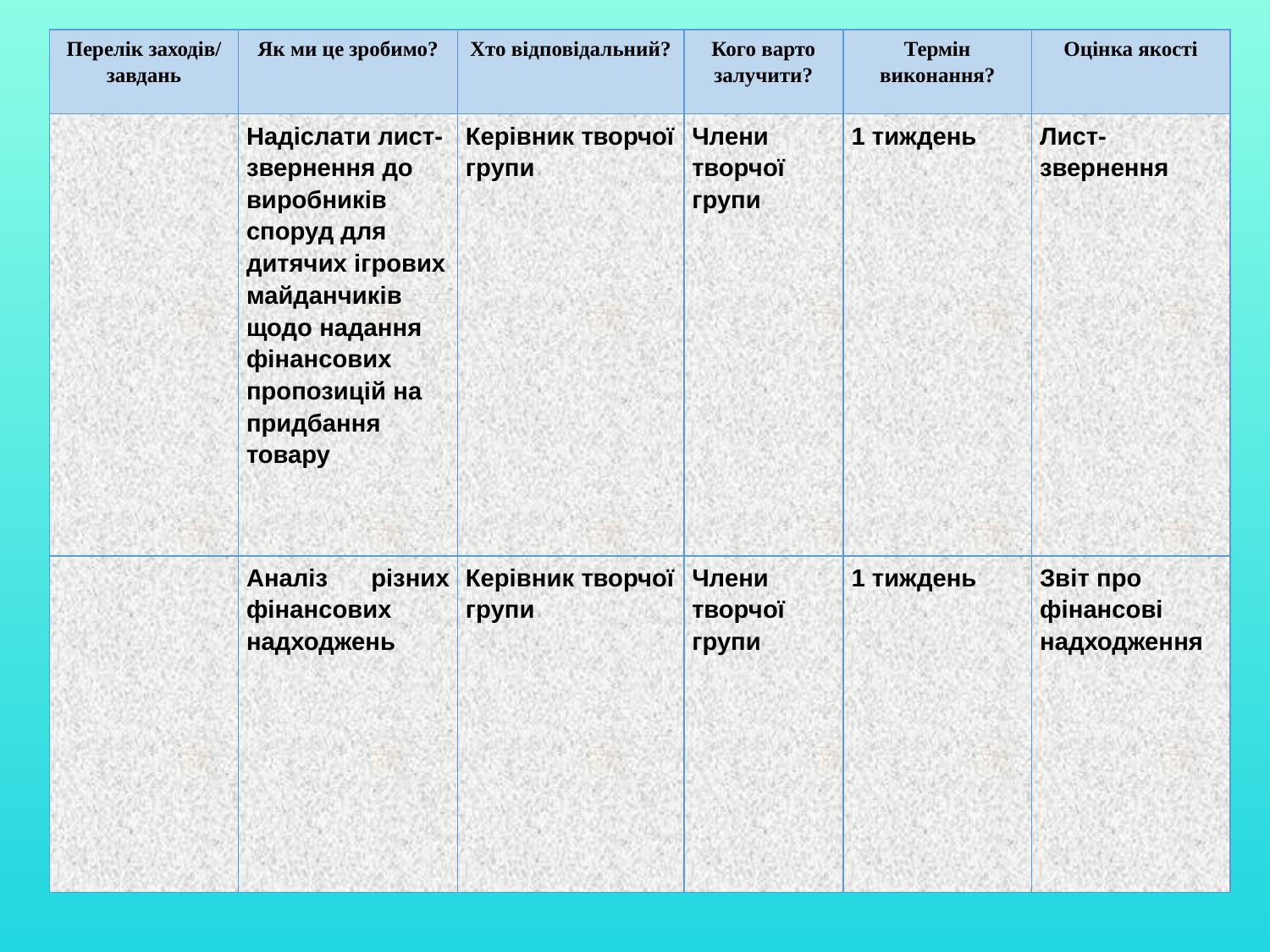

| Перелік заходів/ завдань | Як ми це зробимо? | Хто відповідальний? | Кого варто залучити? | Термін виконання? | Оцінка якості |
| --- | --- | --- | --- | --- | --- |
|  | Надіслати лист-звернення до виробників споруд для дитячих ігрових майданчиків щодо надання фінансових пропозицій на придбання товару | Керівник творчої групи | Члени творчої групи | 1 тиждень | Лист-звернення |
|  | Аналіз різних фінансових надходжень | Керівник творчої групи | Члени творчої групи | 1 тиждень | Звіт про фінансові надходження |